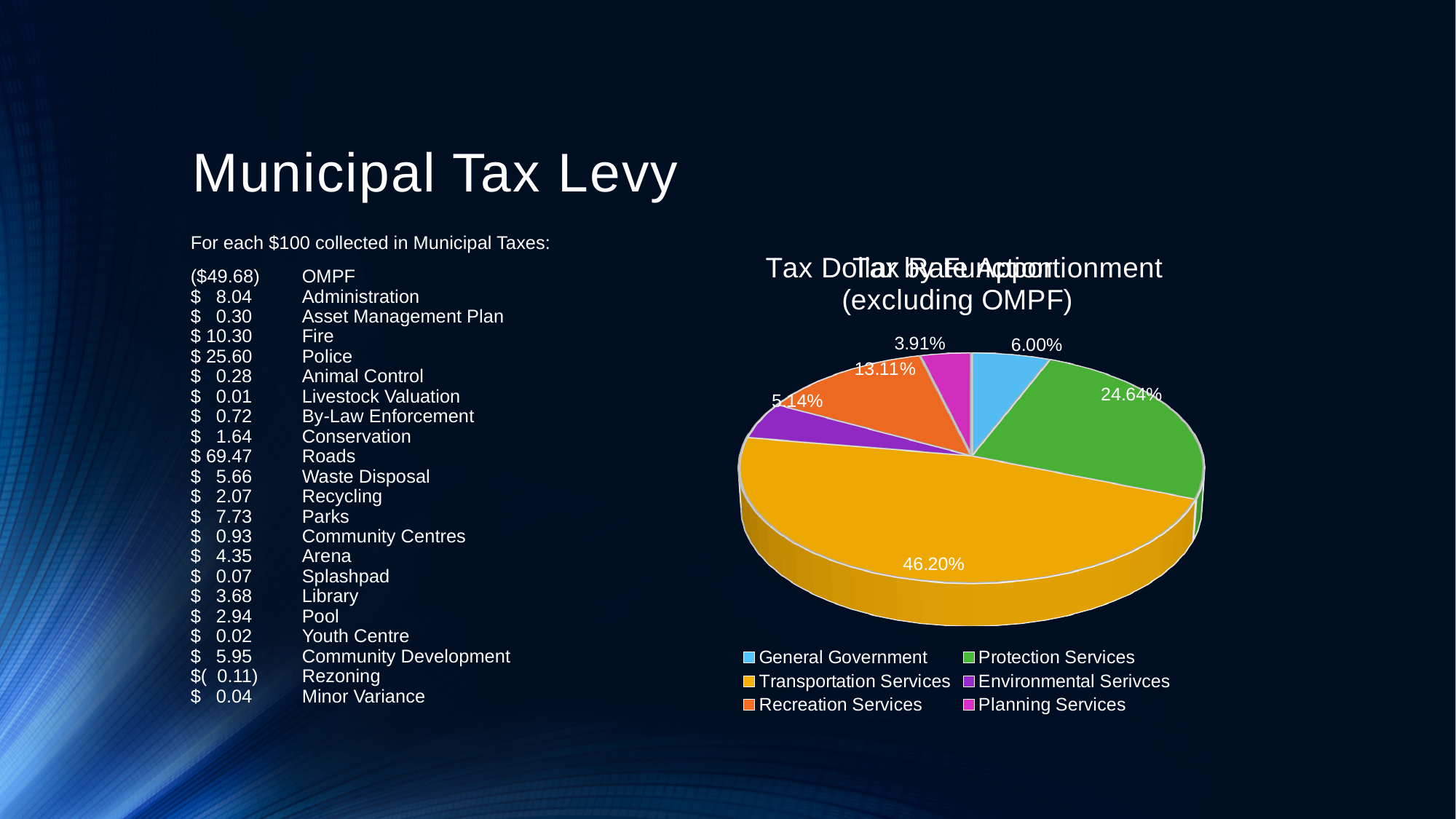

# Municipal Tax Levy

[unsupported chart]

[unsupported chart]

For each $100 collected in Municipal Taxes:
($49.68)	OMPF
$   8.04	Administration
$   0.30	Asset Management Plan
$ 10.30	Fire
$ 25.60	Police
$   0.28	Animal Control
$   0.01	Livestock Valuation
$   0.72	By-Law Enforcement
$   1.64	Conservation
$ 69.47	Roads
$   5.66	Waste Disposal
$   2.07	Recycling
$   7.73	Parks
$   0.93	Community Centres
$   4.35	Arena
$   0.07	Splashpad
$   3.68	Library
$   2.94	Pool
$   0.02	Youth Centre
$   5.95	Community Development
$(  0.11)	Rezoning
$   0.04	Minor Variance